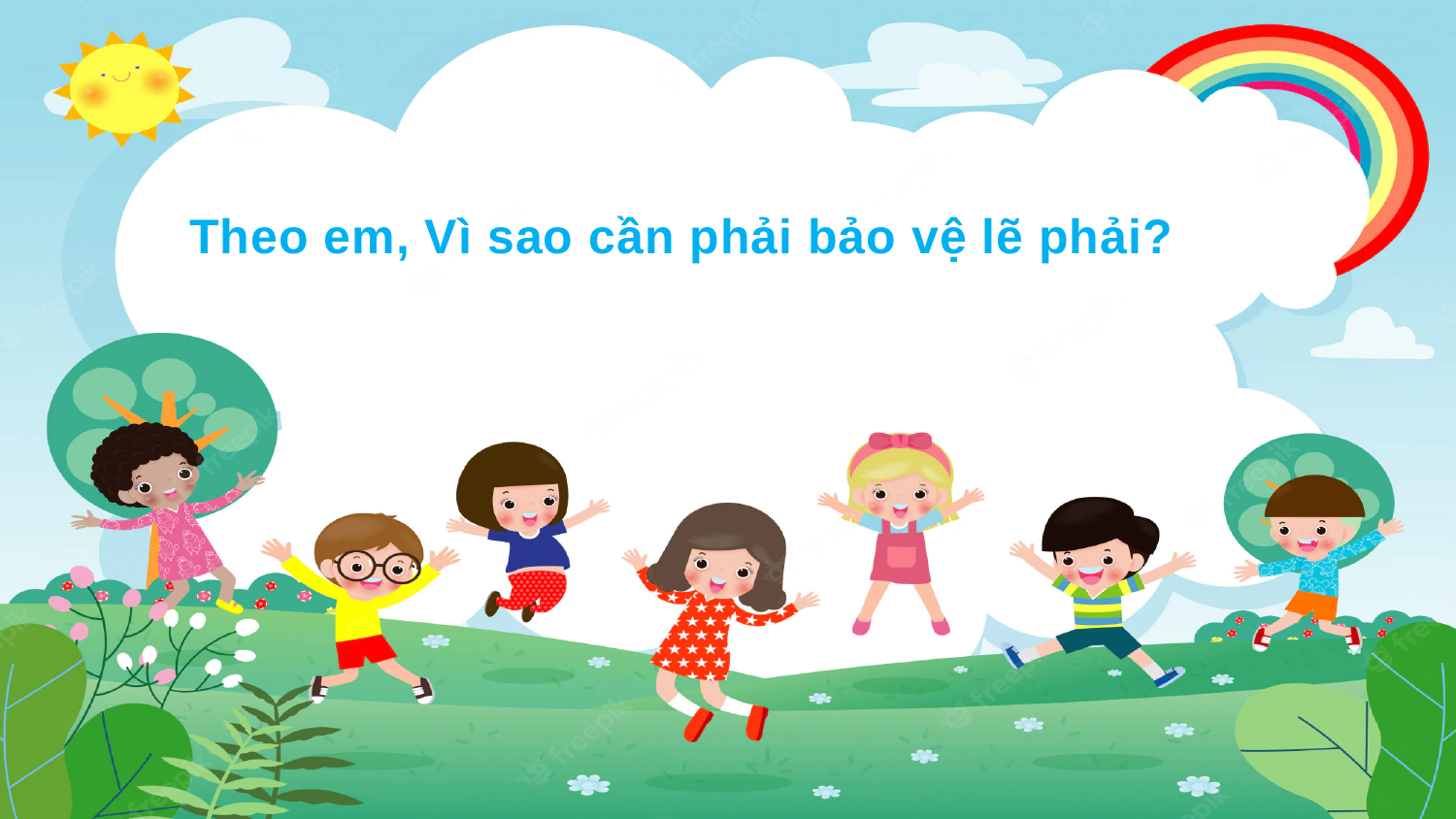

Theo em, Vì sao cần phải bảo vệ lẽ phải?